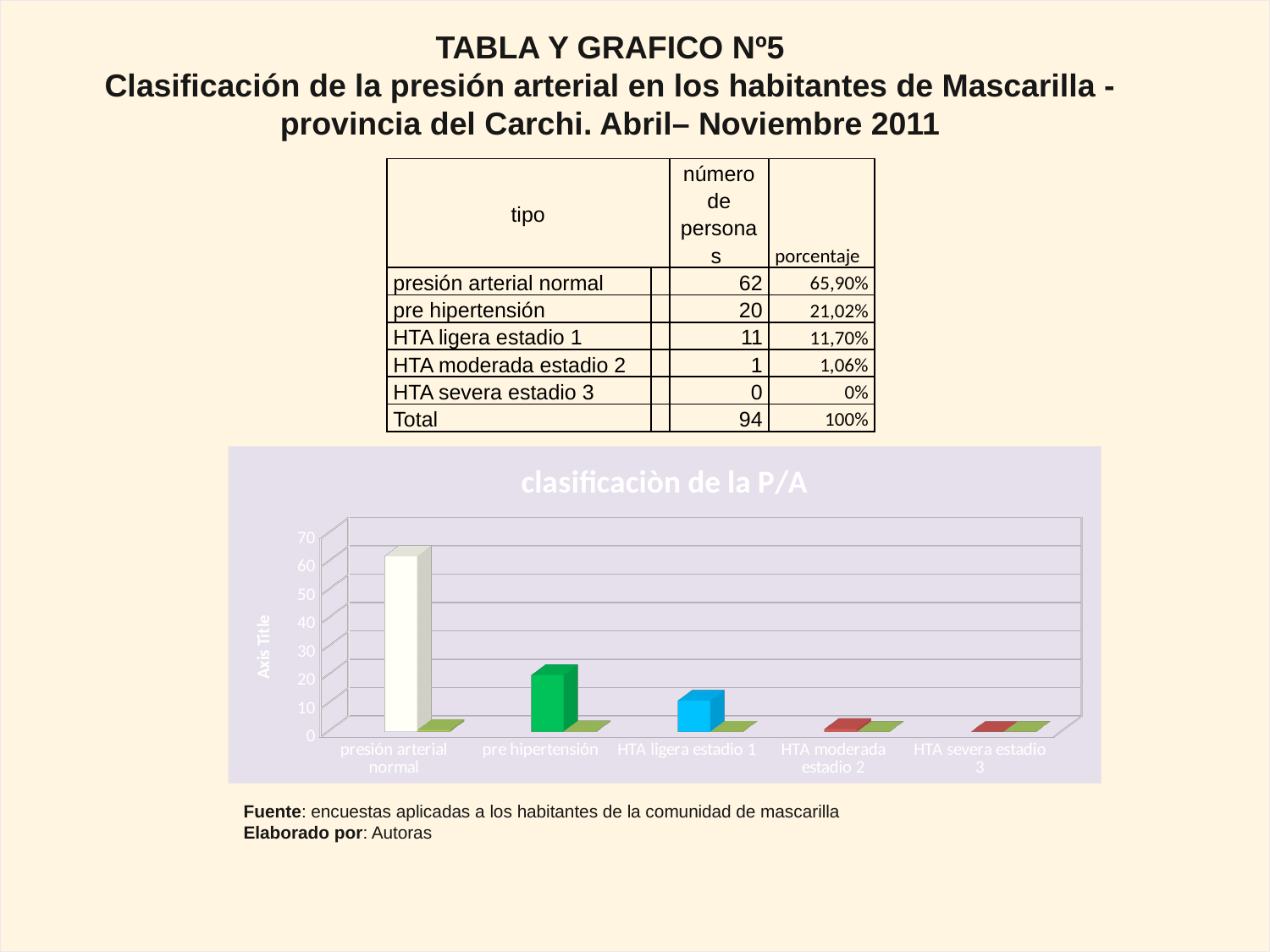

TABLA Y GRAFICO Nº5
Clasificación de la presión arterial en los habitantes de Mascarilla -provincia del Carchi. Abril– Noviembre 2011

| tipo |  | número de personas | porcentaje |
| --- | --- | --- | --- |
| presión arterial normal |  | 62 | 65,90% |
| pre hipertensión |  | 20 | 21,02% |
| HTA ligera estadio 1 |  | 11 | 11,70% |
| HTA moderada estadio 2 |  | 1 | 1,06% |
| HTA severa estadio 3 |  | 0 | 0% |
| Total |  | 94 | 100% |

[unsupported chart]

Fuente: encuestas aplicadas a los habitantes de la comunidad de mascarilla
Elaborado por: Autoras